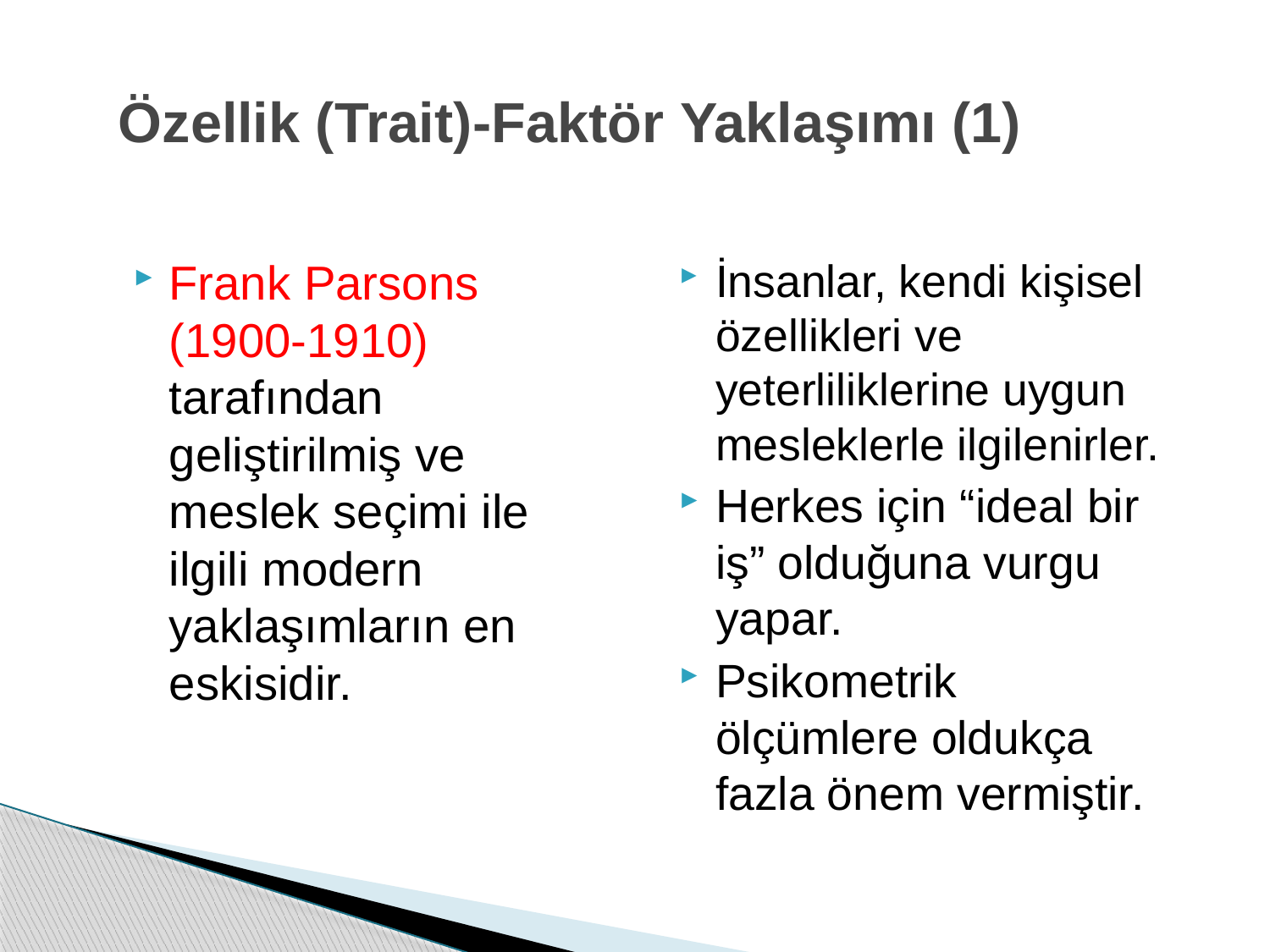

# Özellik (Trait)-Faktör Yaklaşımı (1)
Frank Parsons (1900-1910) tarafından geliştirilmiş ve meslek seçimi ile ilgili modern yaklaşımların en eskisidir.
İnsanlar, kendi kişisel özellikleri ve yeterliliklerine uygun mesleklerle ilgilenirler.
Herkes için “ideal bir iş” olduğuna vurgu yapar.
Psikometrik ölçümlere oldukça fazla önem vermiştir.